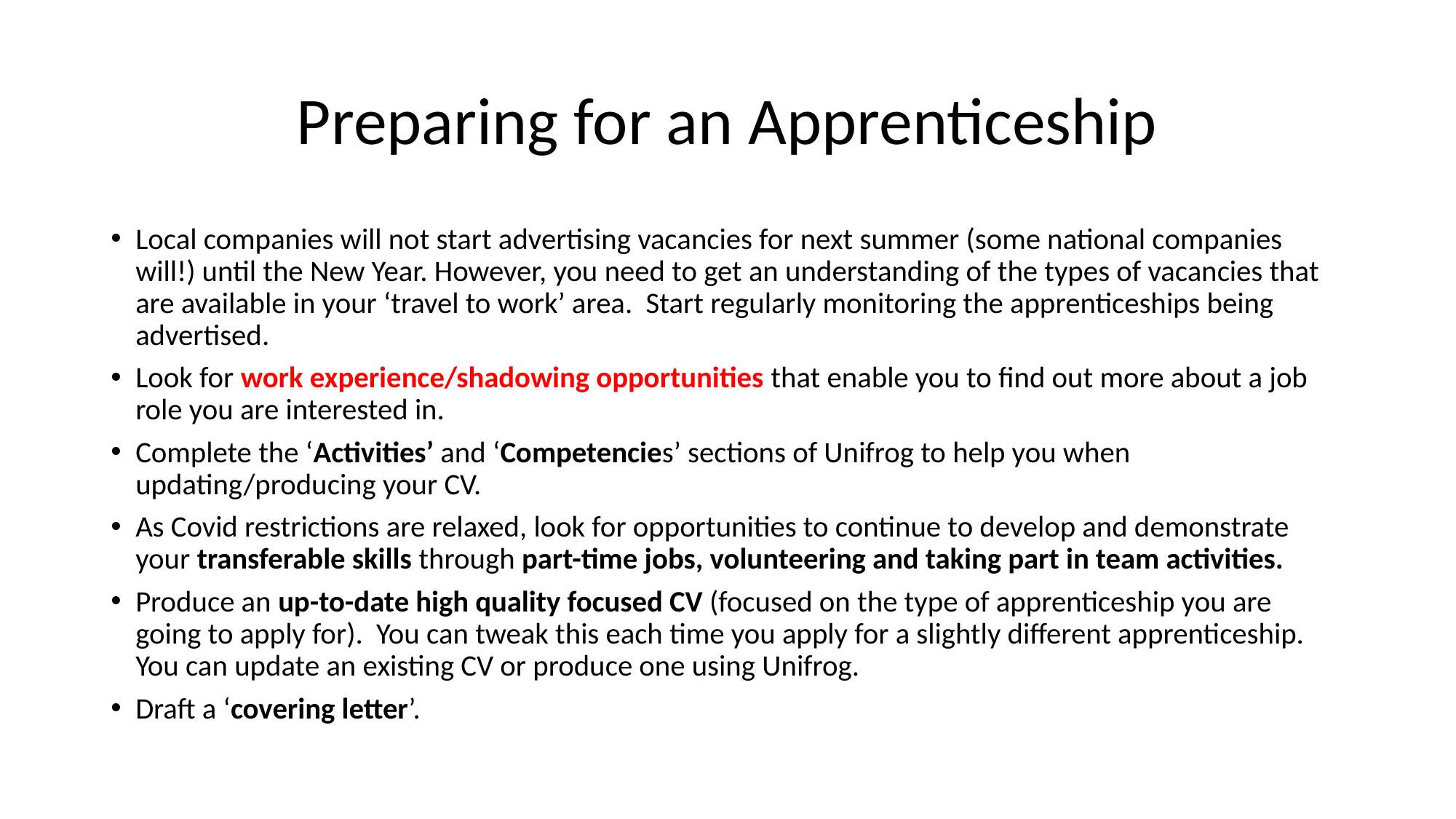

# Preparing for an Apprenticeship
Local companies will not start advertising vacancies for next summer (some national companies will!) until the New Year. However, you need to get an understanding of the types of vacancies that are available in your ‘travel to work’ area.  Start regularly monitoring the apprenticeships being advertised.
Look for work experience/shadowing opportunities that enable you to find out more about a job role you are interested in.
Complete the ‘Activities’ and ‘Competencies’ sections of Unifrog to help you when updating/producing your CV.
As Covid restrictions are relaxed, look for opportunities to continue to develop and demonstrate your transferable skills through part-time jobs, volunteering and taking part in team activities.
Produce an up-to-date high quality focused CV (focused on the type of apprenticeship you are going to apply for).  You can tweak this each time you apply for a slightly different apprenticeship.  You can update an existing CV or produce one using Unifrog.
Draft a ‘covering letter’.